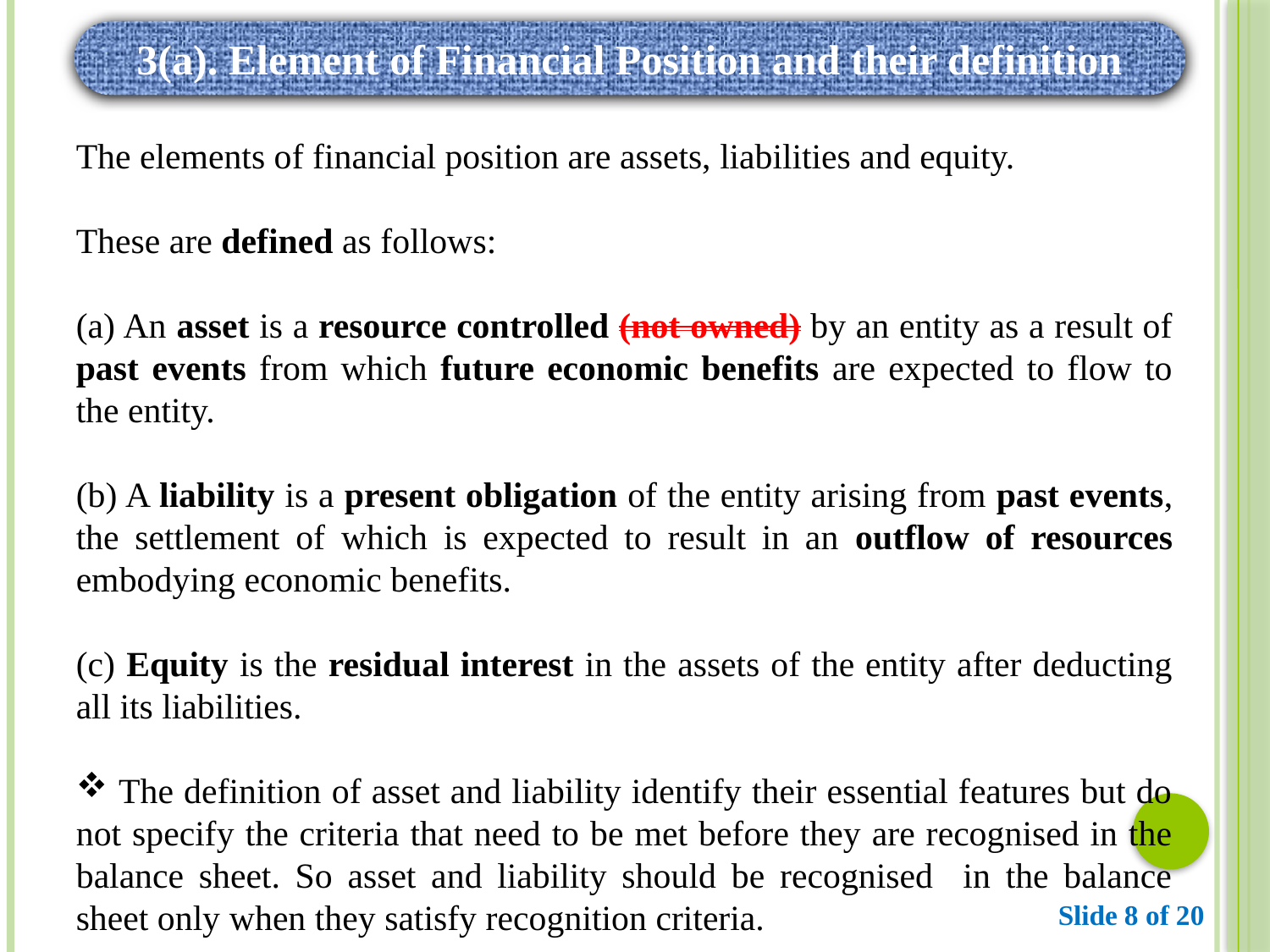

3(a). Element of Financial Position and their definition
The elements of financial position are assets, liabilities and equity.

These are defined as follows:

(a) An asset is a resource controlled (not owned) by an entity as a result of past events from which future economic benefits are expected to flow to the entity.

(b) A liability is a present obligation of the entity arising from past events, the settlement of which is expected to result in an outflow of resources embodying economic benefits.

(c) Equity is the residual interest in the assets of the entity after deducting all its liabilities.

 The definition of asset and liability identify their essential features but do not specify the criteria that need to be met before they are recognised in the balance sheet. So asset and liability should be recognised  in the balance sheet only when they satisfy recognition criteria.
Slide 8 of 20